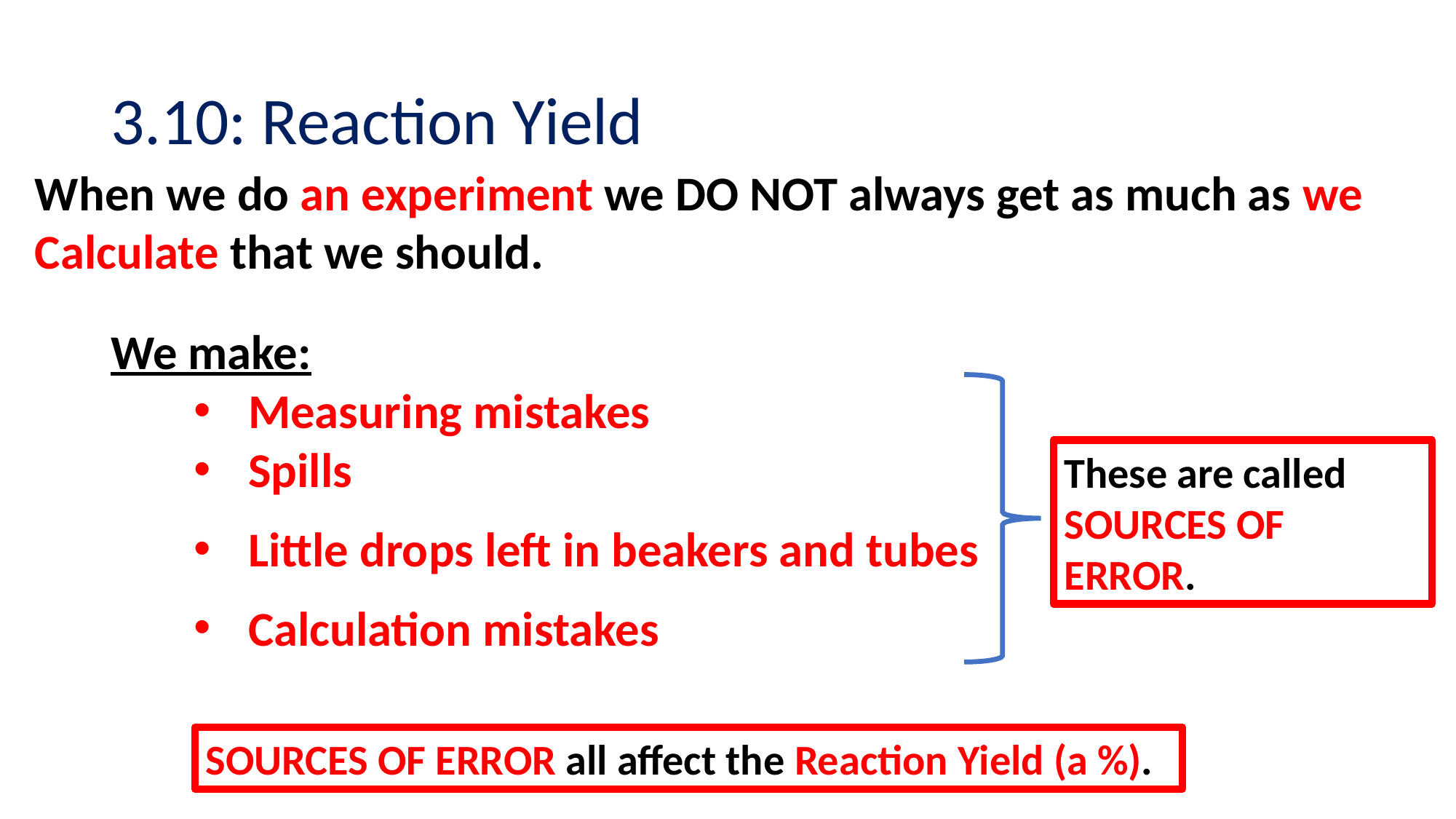

# 3.10: Reaction Yield
When we do an experiment we DO NOT always get as much as we Calculate that we should.
We make:
Measuring mistakes

Spills
These are called SOURCES OF ERROR.
Little drops left in beakers and tubes
Calculation mistakes
SOURCES OF ERROR all affect the Reaction Yield (a %).